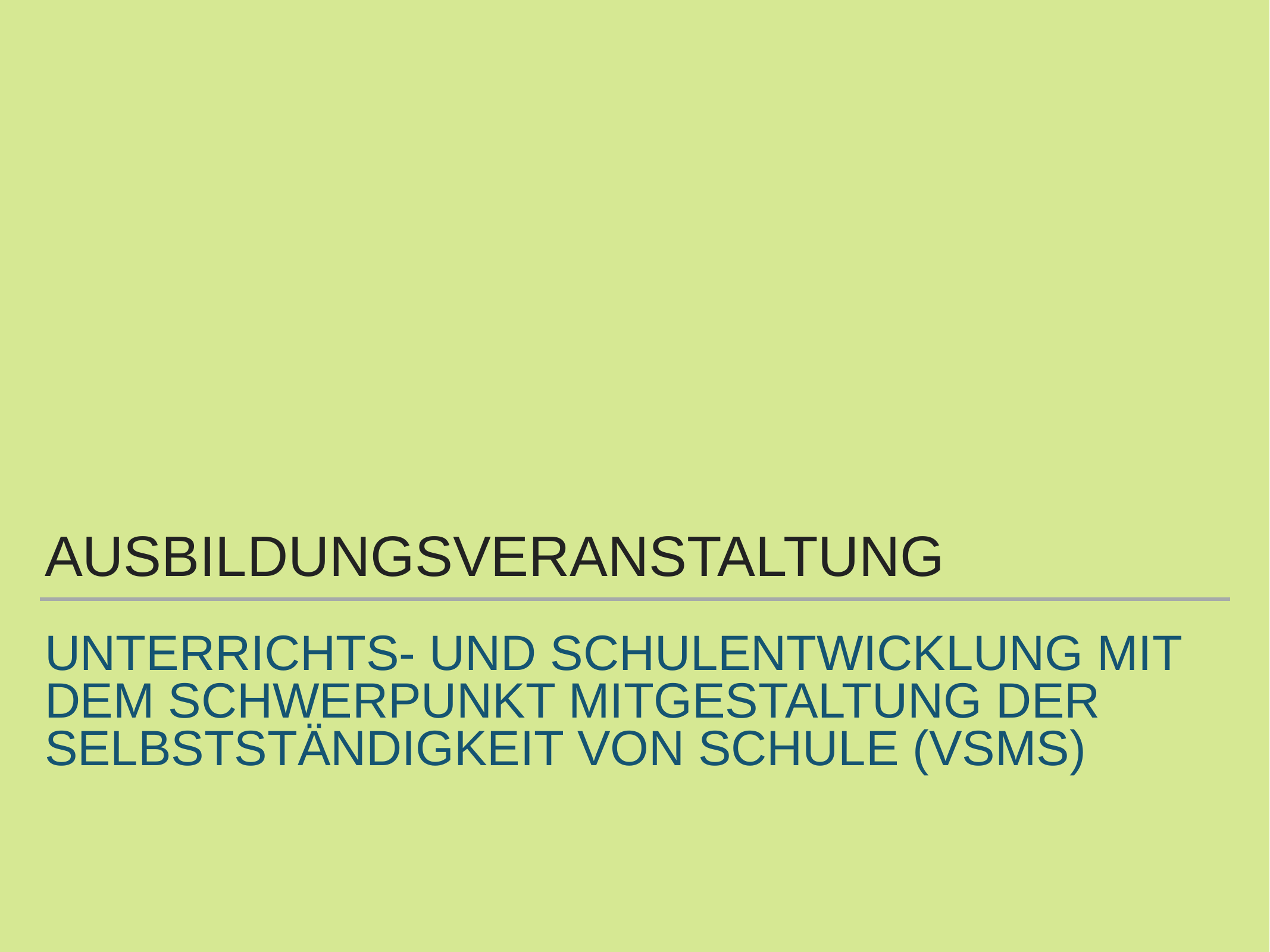

Ausbildungsveranstaltung
# Unterrichts- und Schulentwicklung mit dem Schwerpunkt Mitgestaltung der Selbstständigkeit von Schule (VSMS)